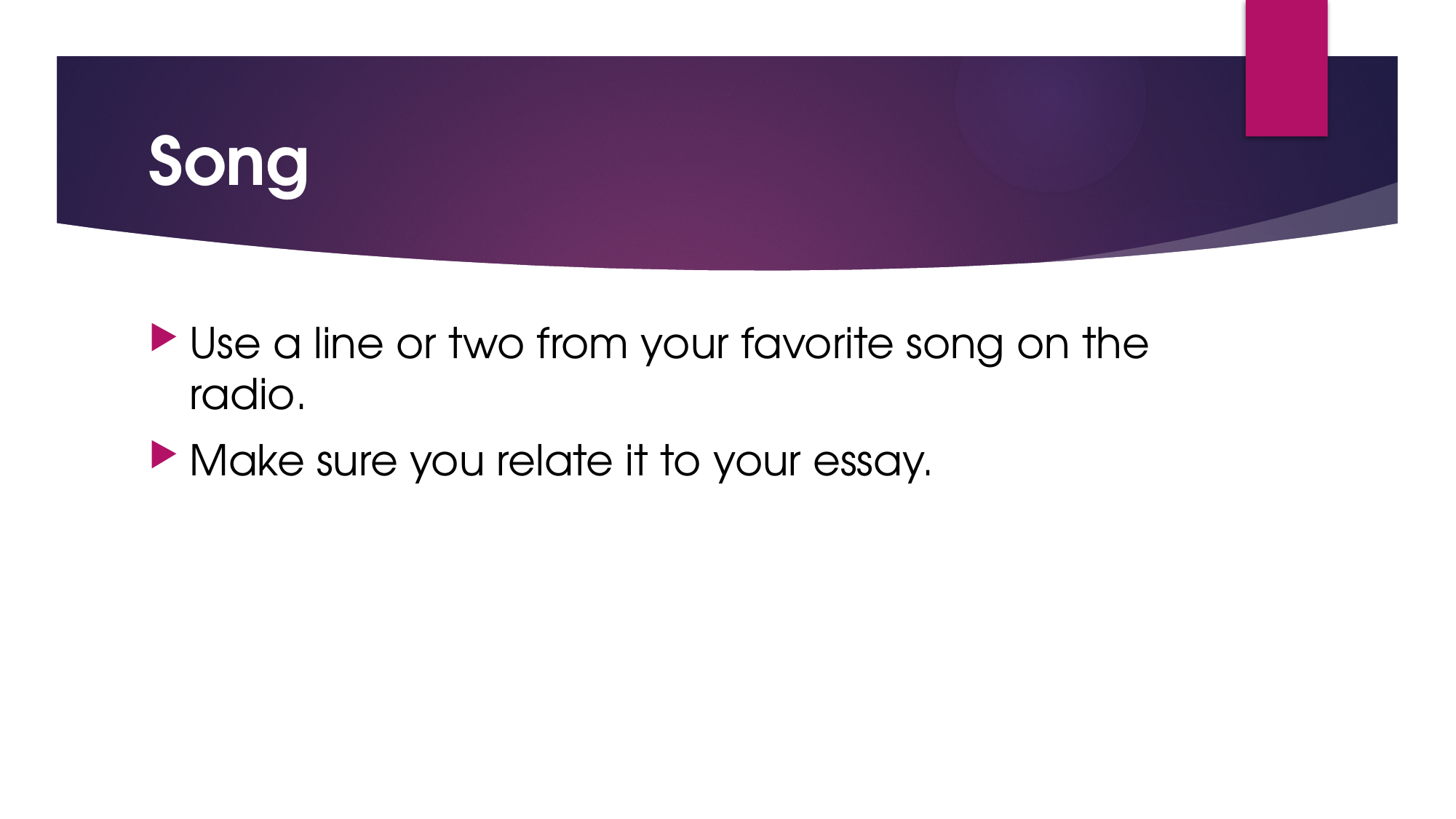

# Song
Use a line or two from your favorite song on the radio.
Make sure you relate it to your essay.